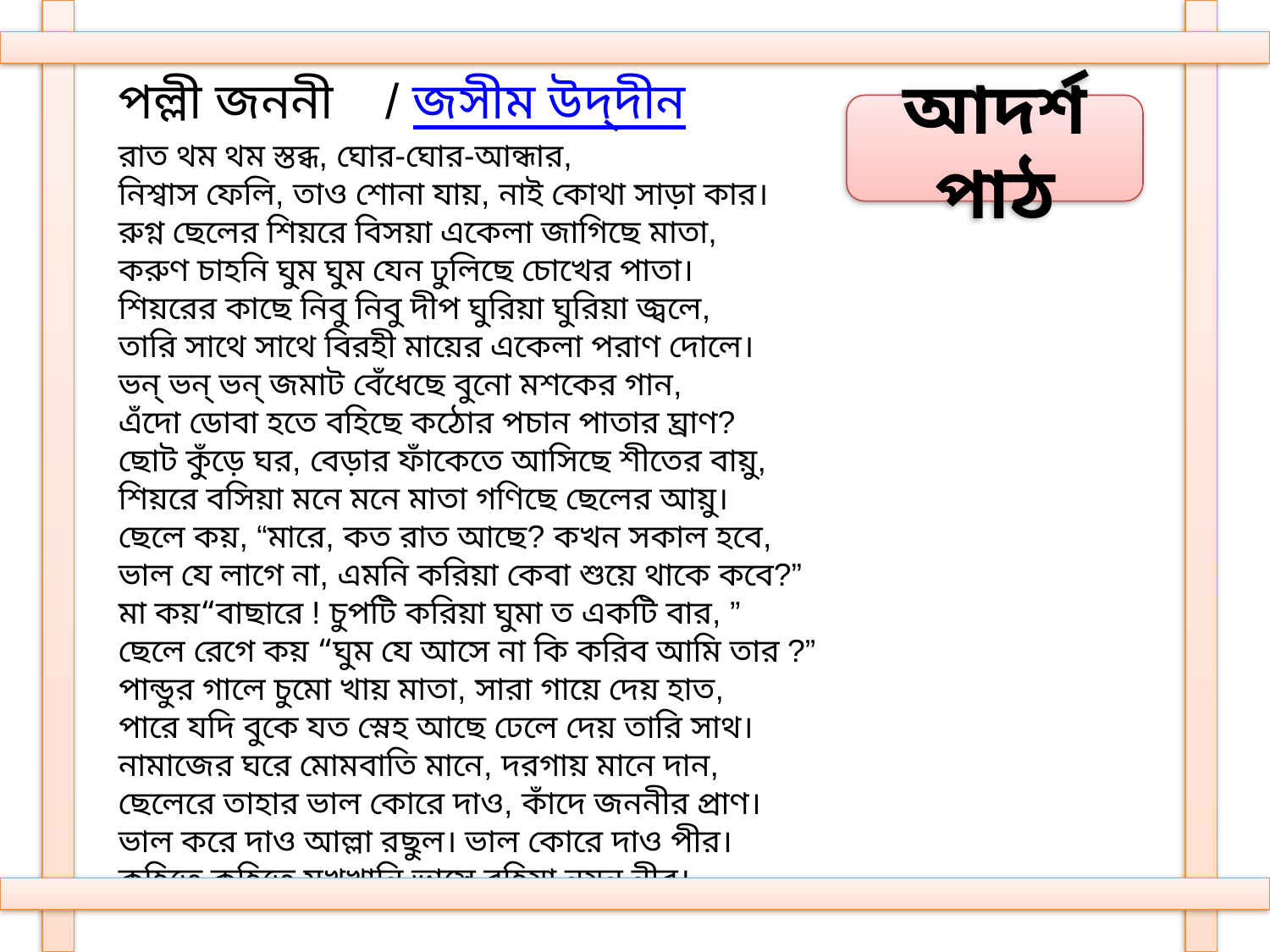

পল্লী জননী    / জসীম উদ্‌দীন
রাত থম থম স্তব্ধ, ঘোর-ঘোর-আন্ধার,
নিশ্বাস ফেলি, তাও শোনা যায়, নাই কোথা সাড়া কার।
রুগ্ন ছেলের শিয়রে বিসয়া একেলা জাগিছে মাতা,
করুণ চাহনি ঘুম ঘুম যেন ঢুলিছে চোখের পাতা।
শিয়রের কাছে নিবু নিবু দীপ ঘুরিয়া ঘুরিয়া জ্বলে,
তারি সাথে সাথে বিরহী মায়ের একেলা পরাণ দোলে।
ভন্ ভন্ ভন্ জমাট বেঁধেছে বুনো মশকের গান,
এঁদো ডোবা হতে বহিছে কঠোর পচান পাতার ঘ্রাণ?
ছোট কুঁড়ে ঘর, বেড়ার ফাঁকেতে আসিছে শীতের বায়ু,
শিয়রে বসিয়া মনে মনে মাতা গণিছে ছেলের আয়ু।
ছেলে কয়, “মারে, কত রাত আছে? কখন সকাল হবে,
ভাল যে লাগে না, এমনি করিয়া কেবা শুয়ে থাকে কবে?”
মা কয়“বাছারে ! চুপটি করিয়া ঘুমা ত একটি বার, ”
ছেলে রেগে কয় “ঘুম যে আসে না কি করিব আমি তার ?”
পান্ডুর গালে চুমো খায় মাতা, সারা গায়ে দেয় হাত,
পারে যদি বুকে যত স্নেহ আছে ঢেলে দেয় তারি সাথ।
নামাজের ঘরে মোমবাতি মানে, দরগায় মানে দান,
ছেলেরে তাহার ভাল কোরে দাও, কাঁদে জননীর প্রাণ।
ভাল করে দাও আল্লা রছুল। ভাল কোরে দাও পীর।
কহিতে কহিতে মুখখানি ভাসে বহিয়া নয়ন নীর।
আদর্শ পাঠ